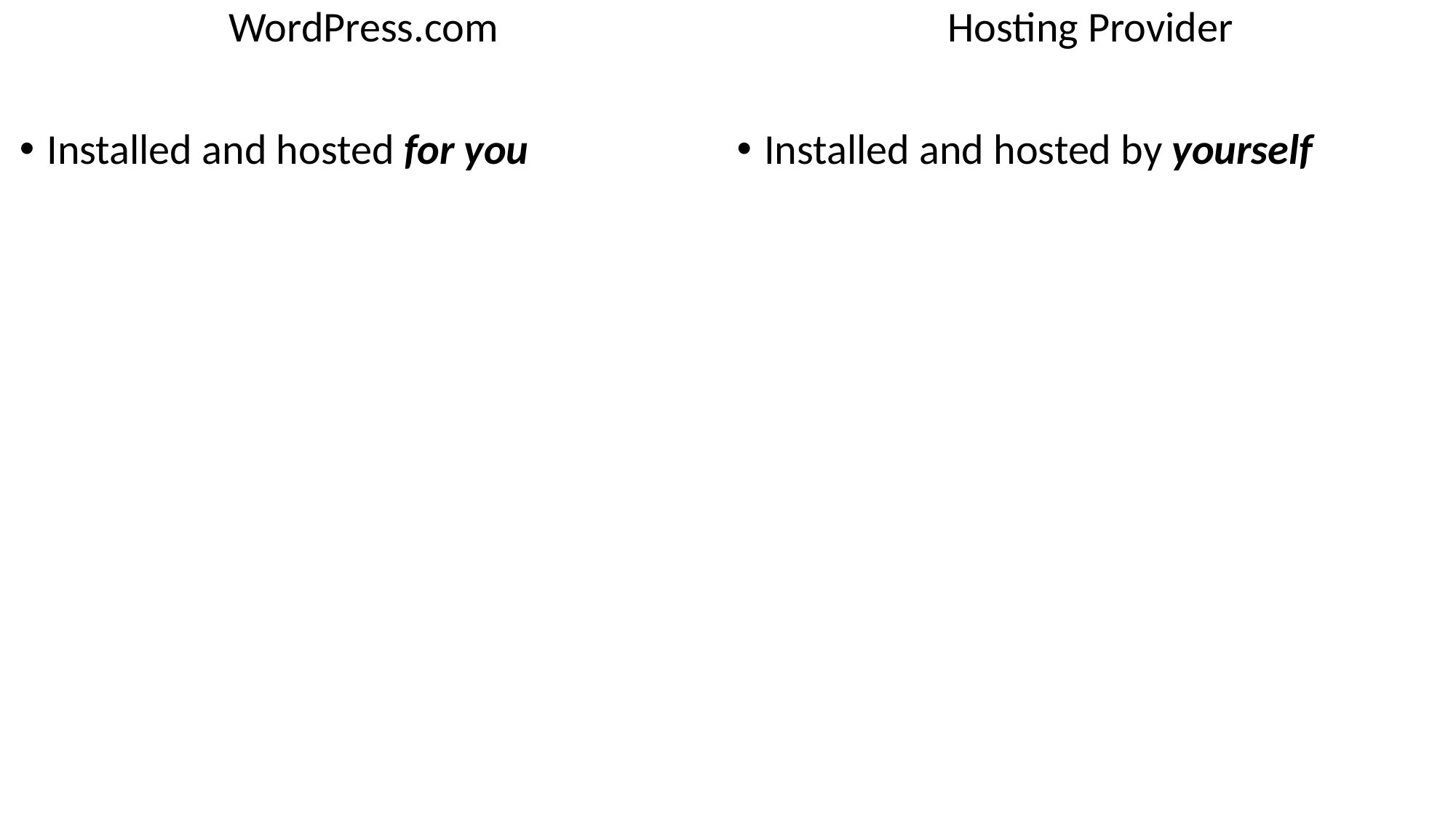

WordPress.com

Installed and hosted for you

Hosting Provider

Installed and hosted by yourself